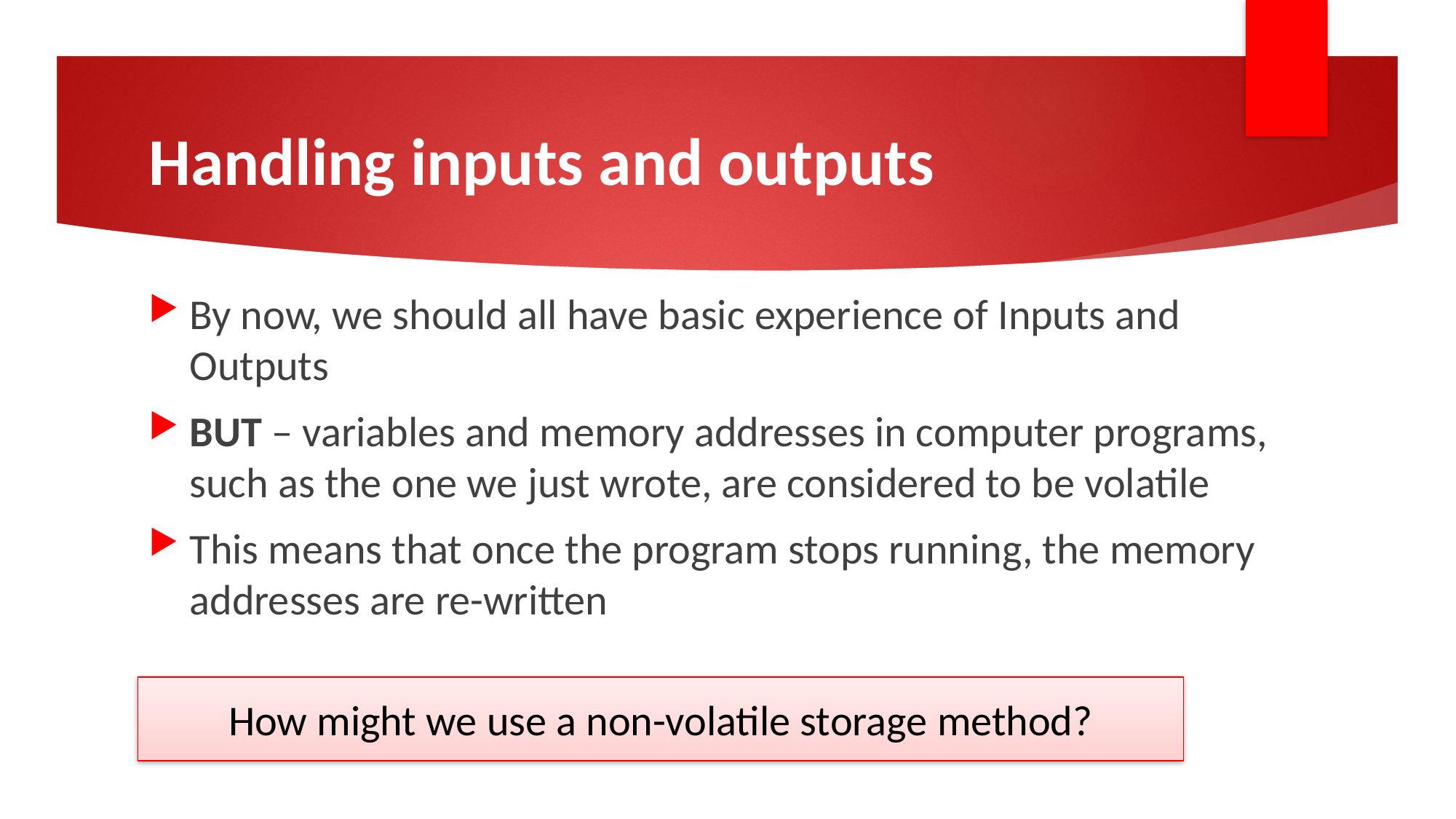

# Handling inputs and outputs
By now, we should all have basic experience of Inputs and Outputs
BUT – variables and memory addresses in computer programs, such as the one we just wrote, are considered to be volatile
This means that once the program stops running, the memory addresses are re-written
How might we use a non-volatile storage method?